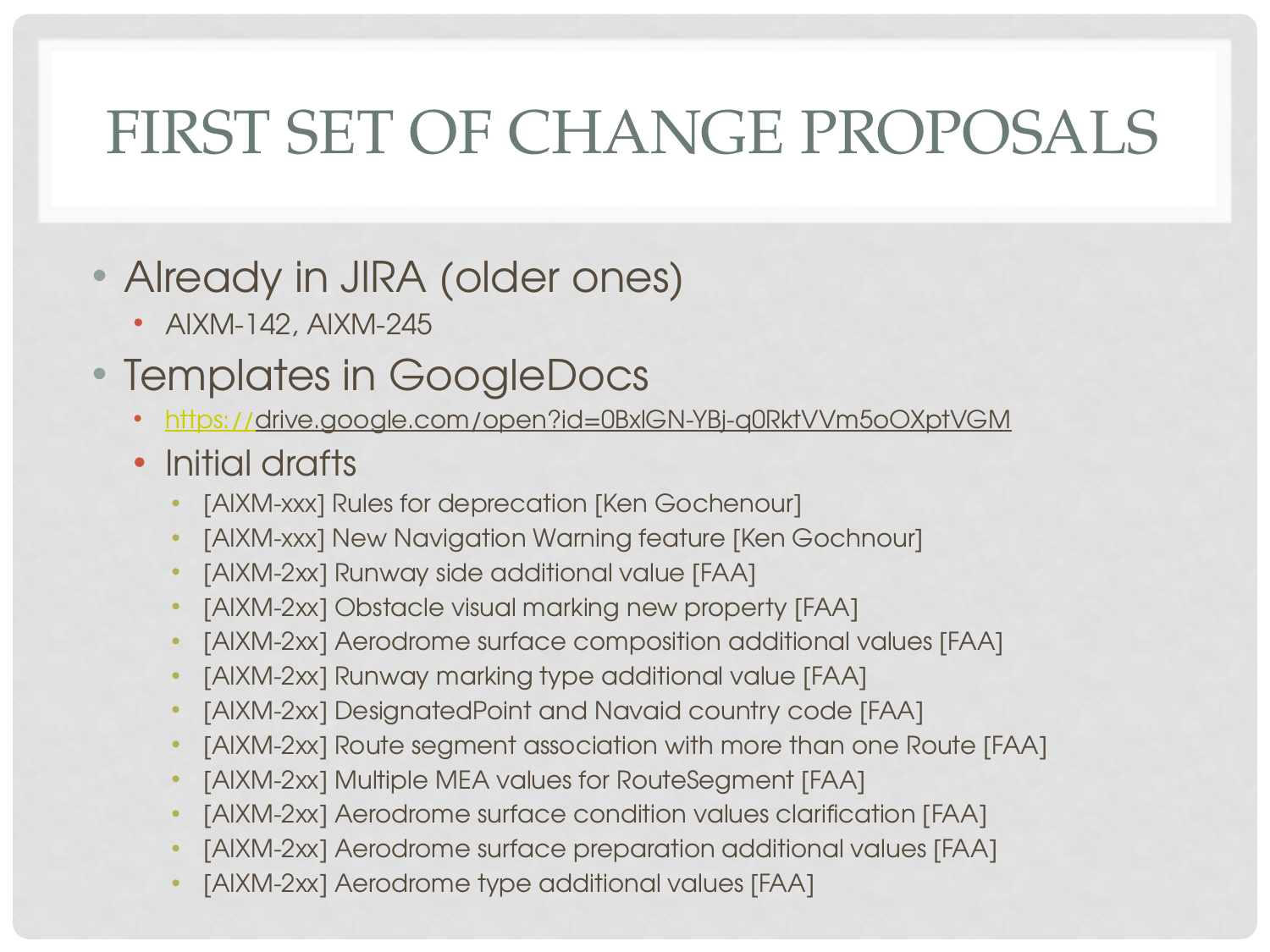

# First set of Change Proposals
Already in JIRA (older ones)
AIXM-142, AIXM-245
Templates in GoogleDocs
https://drive.google.com/open?id=0BxlGN-YBj-q0RktVVm5oOXptVGM
Initial drafts
[AIXM-xxx] Rules for deprecation [Ken Gochenour]
[AIXM-xxx] New Navigation Warning feature [Ken Gochnour]
[AIXM-2xx] Runway side additional value [FAA]
[AIXM-2xx] Obstacle visual marking new property [FAA]
[AIXM-2xx] Aerodrome surface composition additional values [FAA]
[AIXM-2xx] Runway marking type additional value [FAA]
[AIXM-2xx] DesignatedPoint and Navaid country code [FAA]
[AIXM-2xx] Route segment association with more than one Route [FAA]
[AIXM-2xx] Multiple MEA values for RouteSegment [FAA]
[AIXM-2xx] Aerodrome surface condition values clarification [FAA]
[AIXM-2xx] Aerodrome surface preparation additional values [FAA]
[AIXM-2xx] Aerodrome type additional values [FAA]